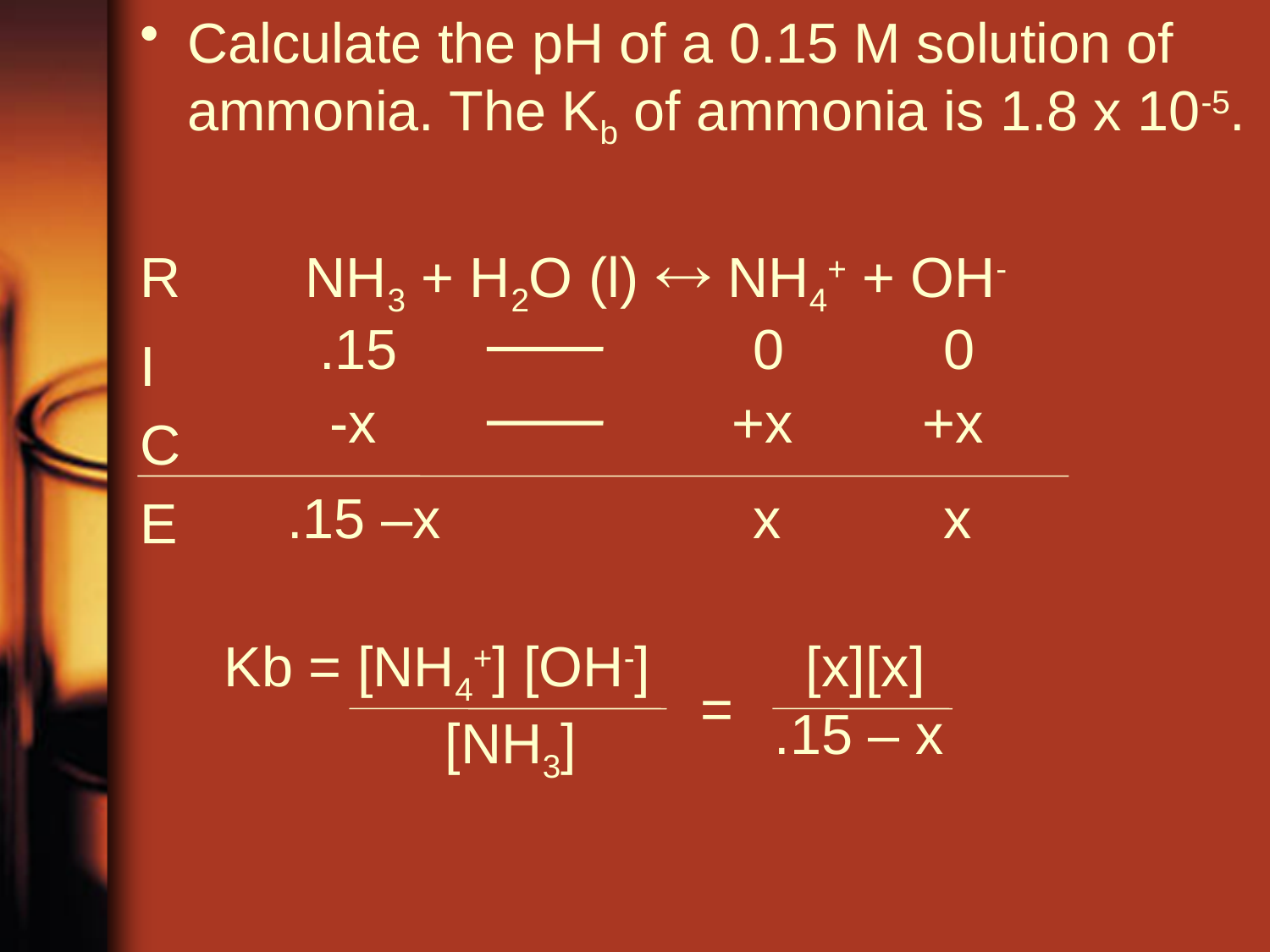

Calculate the pH of a 0.15 M solution of ammonia. The Kb of ammonia is 1.8 x 10-5.

R        NH3 + H2O (l) ↔ NH4+ + OH-
I
C
E
.15
0
0

-x
+x
+x

.15 –x
x
x
Kb = [NH4+] [OH-]
	      [NH3]
  [x][x]
.15 – x

=